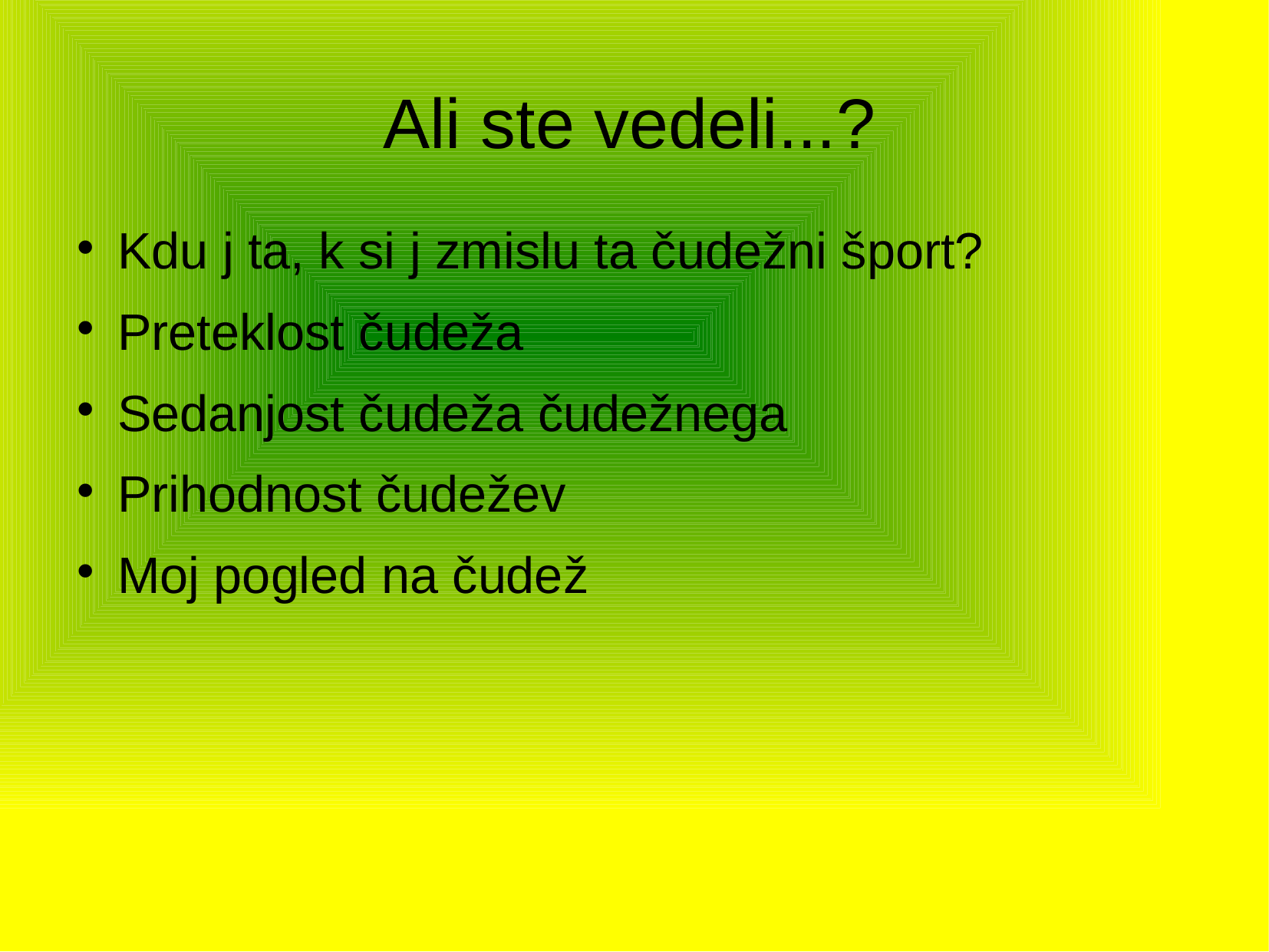

# Ali ste vedeli...?
Kdu j ta, k si j zmislu ta čudežni šport?
Preteklost čudeža
Sedanjost čudeža čudežnega
Prihodnost čudežev
Moj pogled na čudež